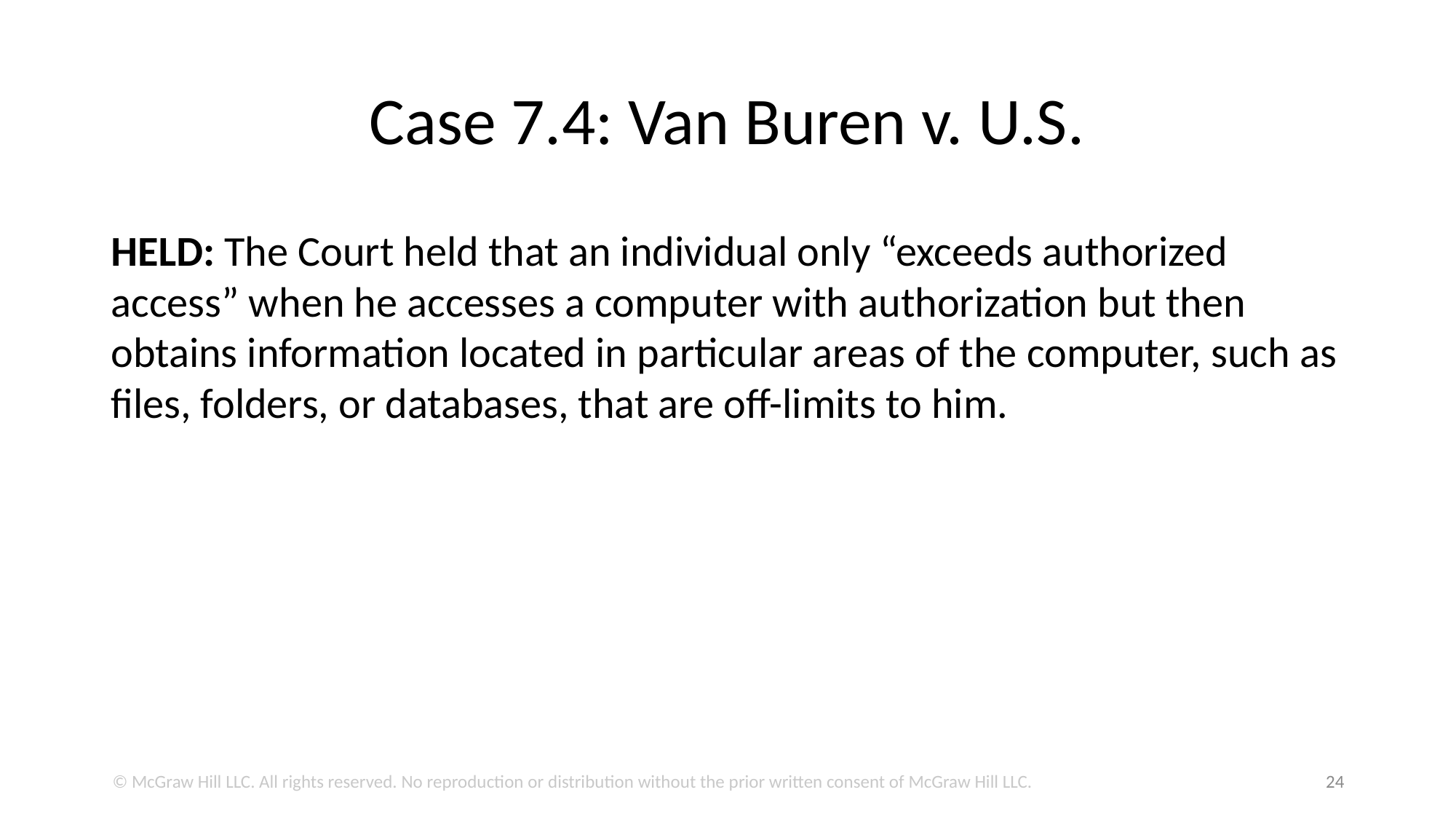

# Case 7.4: Van Buren v. U.S.
HELD: The Court held that an individual only “exceeds authorized access” when he accesses a computer with authorization but then obtains information located in particular areas of the computer, such as files, folders, or databases, that are off-limits to him.
© McGraw Hill LLC. All rights reserved. No reproduction or distribution without the prior written consent of McGraw Hill LLC.
24